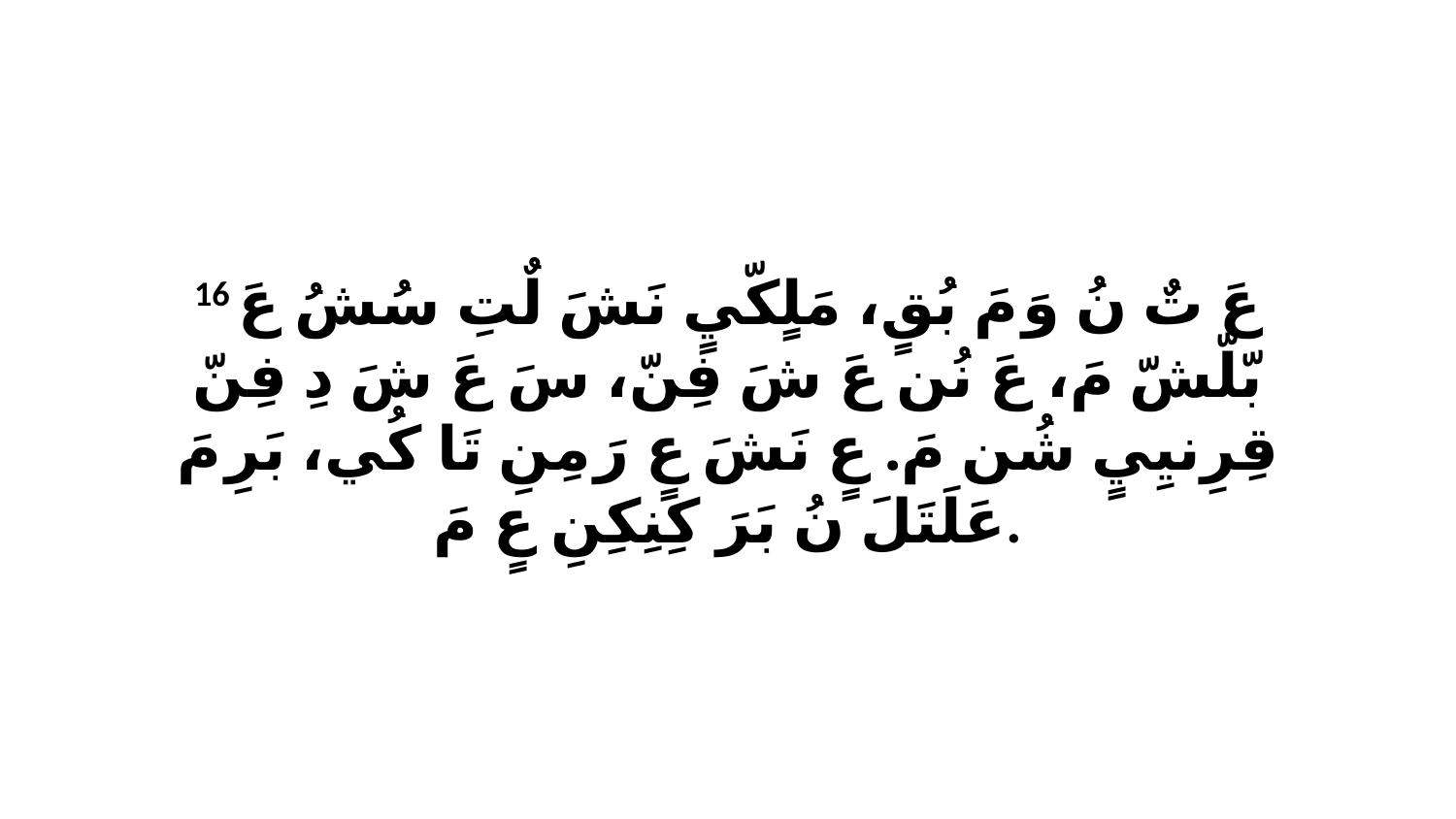

16 عَ تٌ نُ وَ مَ بُقٍ، مَلٍكّيٍ نَشَ لٌتِ سُشُ عَ بّلّشّ مَ، عَ نُن عَ شَ فِنّ، سَ عَ شَ دِ فِنّ قِرِنيِيٍ شُن مَ. عٍ نَشَ عٍ رَ مِنِ تَا كُي، بَرِ مَ عَلَتَلَ نُ بَرَ كِنِكِنِ عٍ مَ.